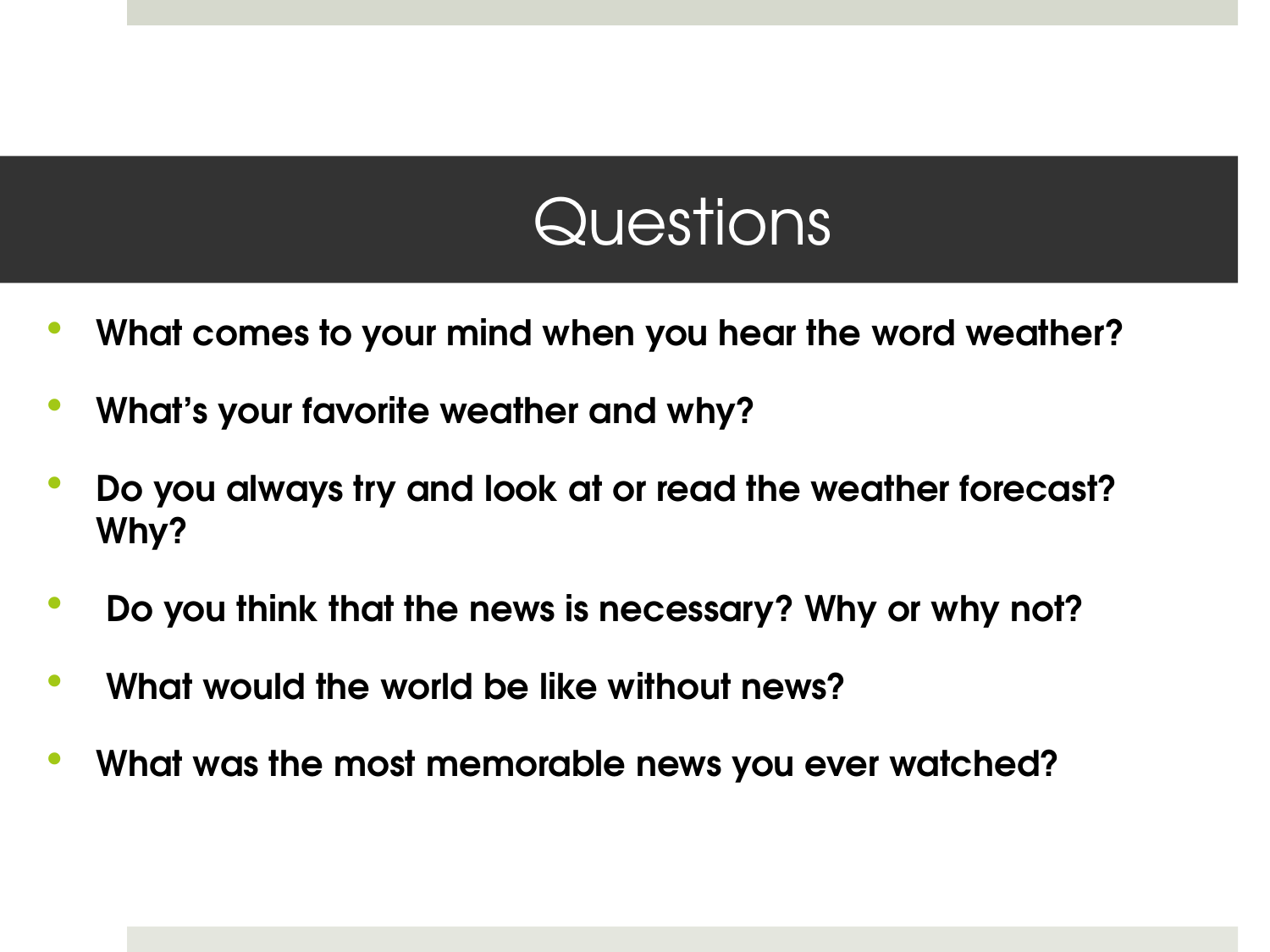

# Questions
What comes to your mind when you hear the word weather?
What’s your favorite weather and why?
Do you always try and look at or read the weather forecast? Why?
 Do you think that the news is necessary? Why or why not?
 What would the world be like without news?
What was the most memorable news you ever watched?